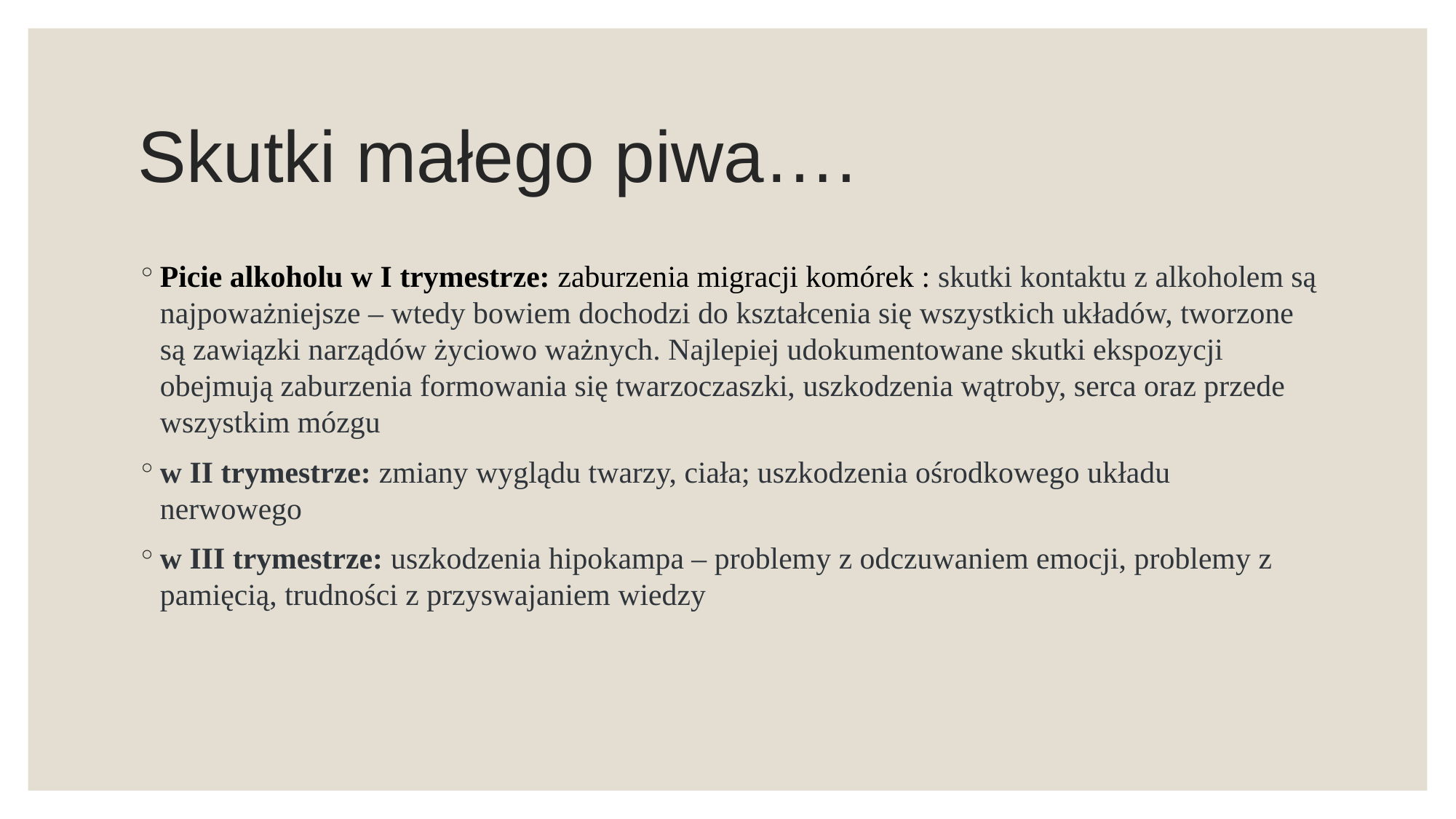

# Skutki małego piwa….
Picie alkoholu w I trymestrze: zaburzenia migracji komórek : skutki kontaktu z alkoholem są najpoważniejsze – wtedy bowiem dochodzi do kształcenia się wszystkich układów, tworzone są zawiązki narządów życiowo ważnych. Najlepiej udokumentowane skutki ekspozycji obejmują zaburzenia formowania się twarzoczaszki, uszkodzenia wątroby, serca oraz przede wszystkim mózgu
w II trymestrze: zmiany wyglądu twarzy, ciała; uszkodzenia ośrodkowego układu nerwowego
w III trymestrze: uszkodzenia hipokampa – problemy z odczuwaniem emocji, problemy z pamięcią, trudności z przyswajaniem wiedzy